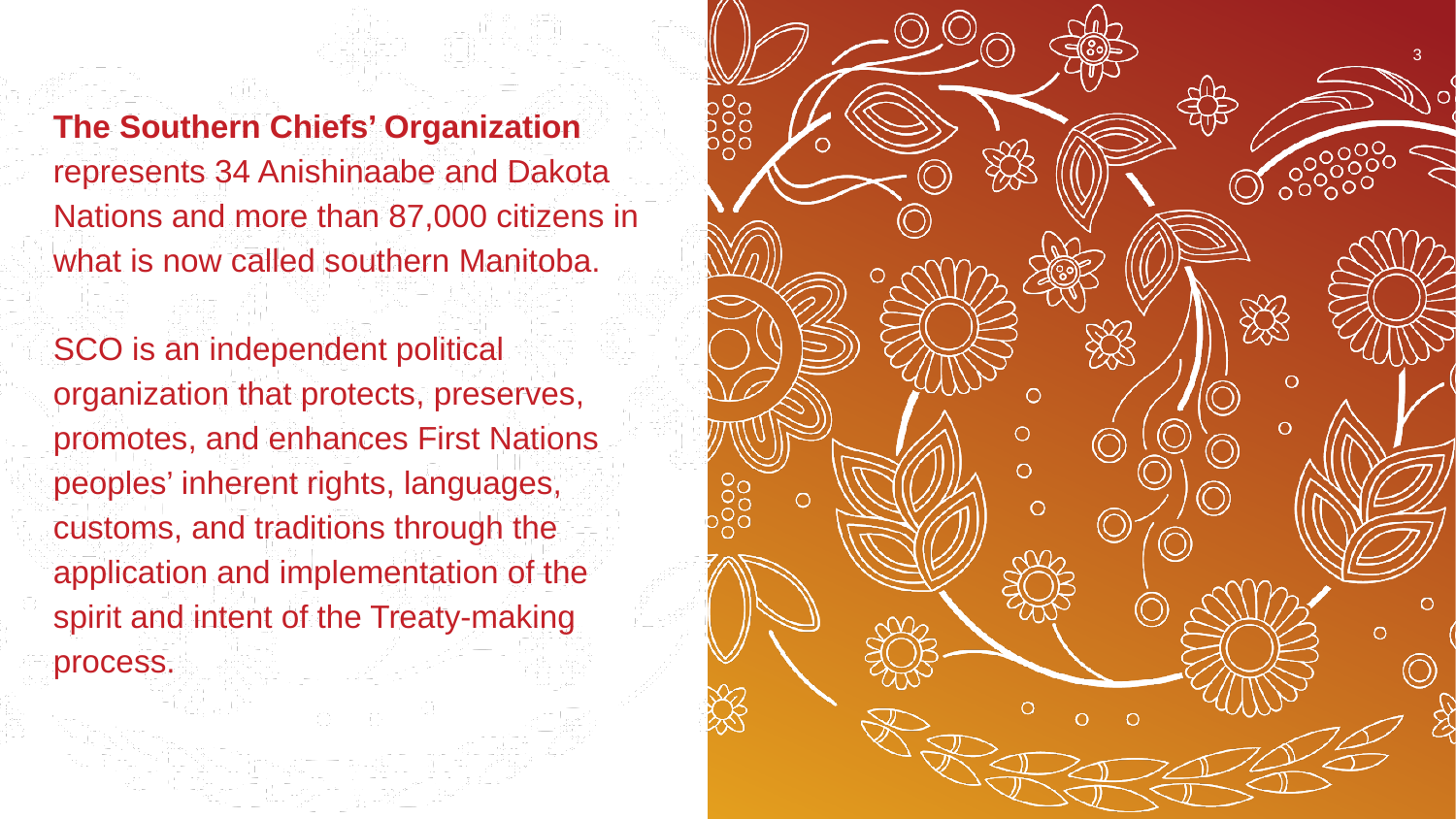

3
The Southern Chiefs’ Organization represents 34 Anishinaabe and Dakota Nations and more than 87,000 citizens in what is now called southern Manitoba.

SCO is an independent political organization that protects, preserves, promotes, and enhances First Nations peoples’ inherent rights, languages, customs, and traditions through the application and implementation of the spirit and intent of the Treaty-making process.